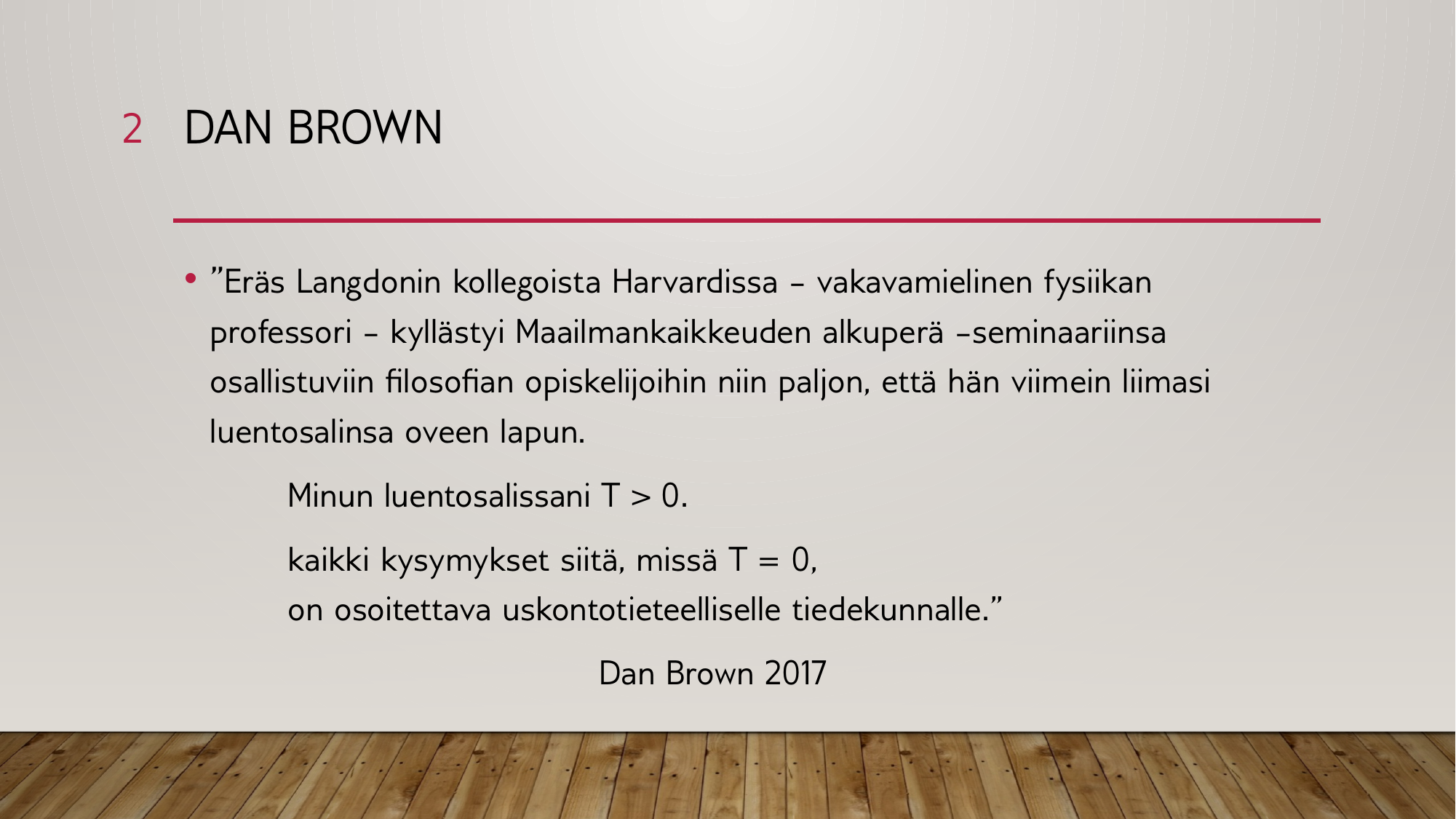

2
# Dan Brown
”Eräs Langdonin kollegoista Harvardissa – vakavamielinen fysiikan professori – kyllästyi Maailmankaikkeuden alkuperä –seminaariinsa osallistuviin filosofian opiskelijoihin niin paljon, että hän viimein liimasi luentosalinsa oveen lapun.
	Minun luentosalissani T > 0.
	kaikki kysymykset siitä, missä T = 0,
	on osoitettava uskontotieteelliselle tiedekunnalle.”
				Dan Brown 2017